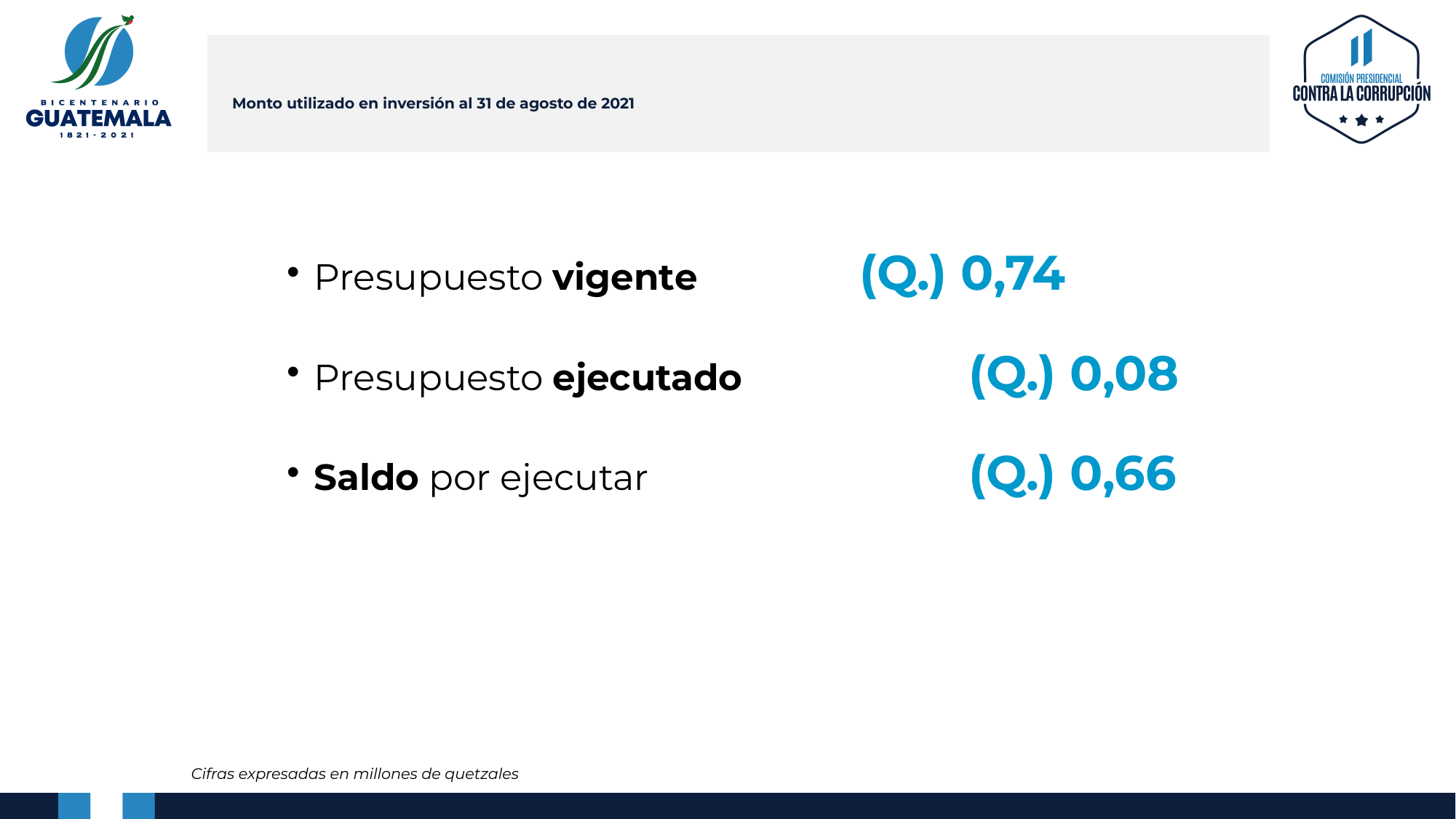

# Monto utilizado en inversión al 31 de agosto de 2021

Presupuesto vigente 		(Q.) 0,74

Presupuesto ejecutado 	 	(Q.) 0,08

Saldo por ejecutar 			(Q.) 0,66
Cifras expresadas en millones de quetzales